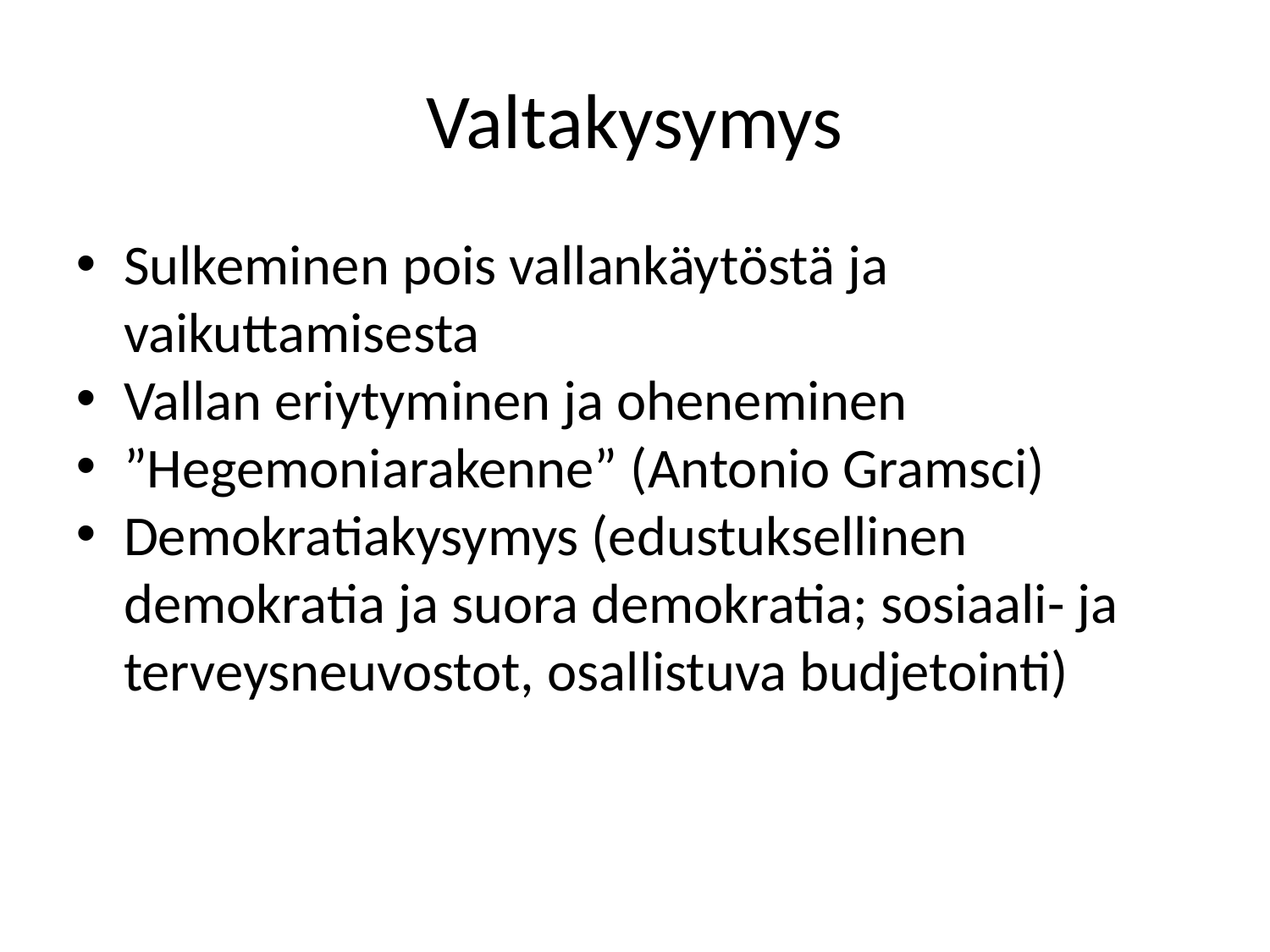

Valtakysymys
Sulkeminen pois vallankäytöstä ja vaikuttamisesta
Vallan eriytyminen ja oheneminen
”Hegemoniarakenne” (Antonio Gramsci)
Demokratiakysymys (edustuksellinen demokratia ja suora demokratia; sosiaali- ja terveysneuvostot, osallistuva budjetointi)